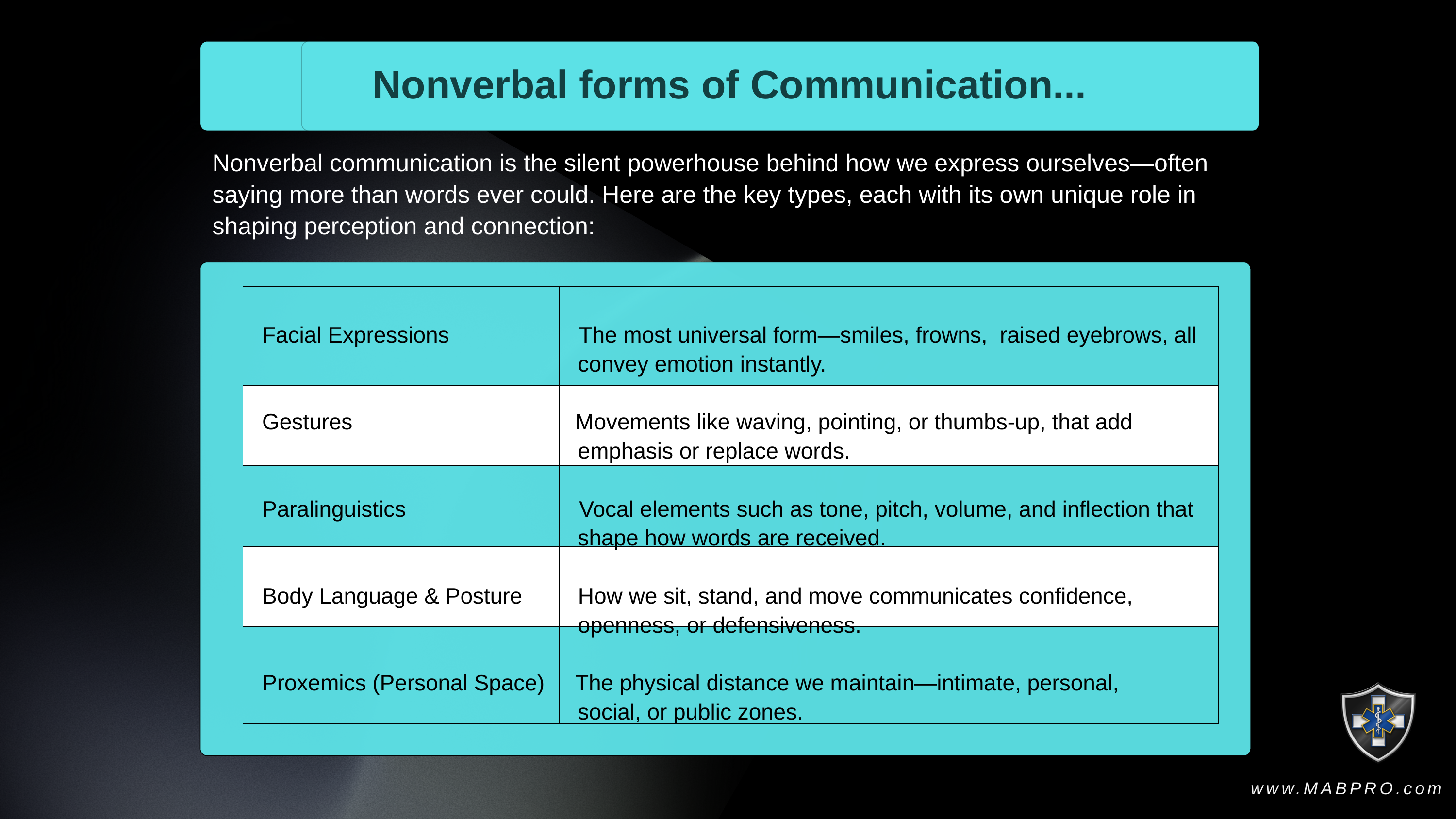

Nonverbal forms of Communication...

Nonverbal communication is the silent powerhouse behind how we express ourselves—often saying more than words ever could. Here are the key types, each with its own unique role in shaping perception and connection:

Facial Expressions                     The most universal form—smiles, frowns,  raised eyebrows, all
                                                   convey emotion instantly.

Gestures                                    Movements like waving, pointing, or thumbs-up, that add
                                                   emphasis or replace words.

Paralinguistics                            Vocal elements such as tone, pitch, volume, and inflection that
                                                   shape how words are received.

Body Language & Posture         How we sit, stand, and move communicates confidence,
                                                   openness, or defensiveness.

Proxemics (Personal Space)     The physical distance we maintain—intimate, personal,
                                                   social, or public zones.

www.MABPRO.com